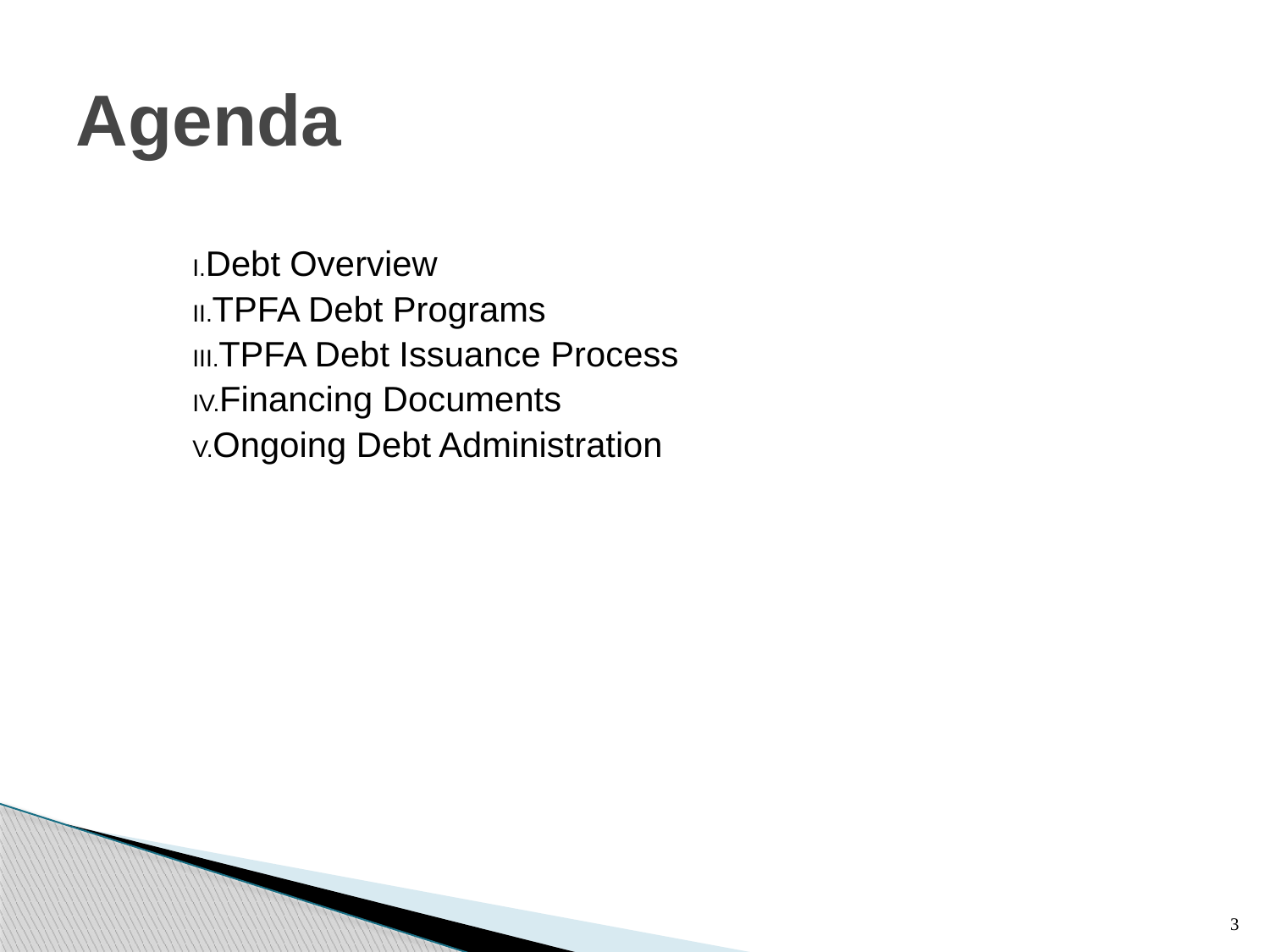

# Agenda

Debt Overview
TPFA Debt Programs
TPFA Debt Issuance Process
Financing Documents
Ongoing Debt Administration

3